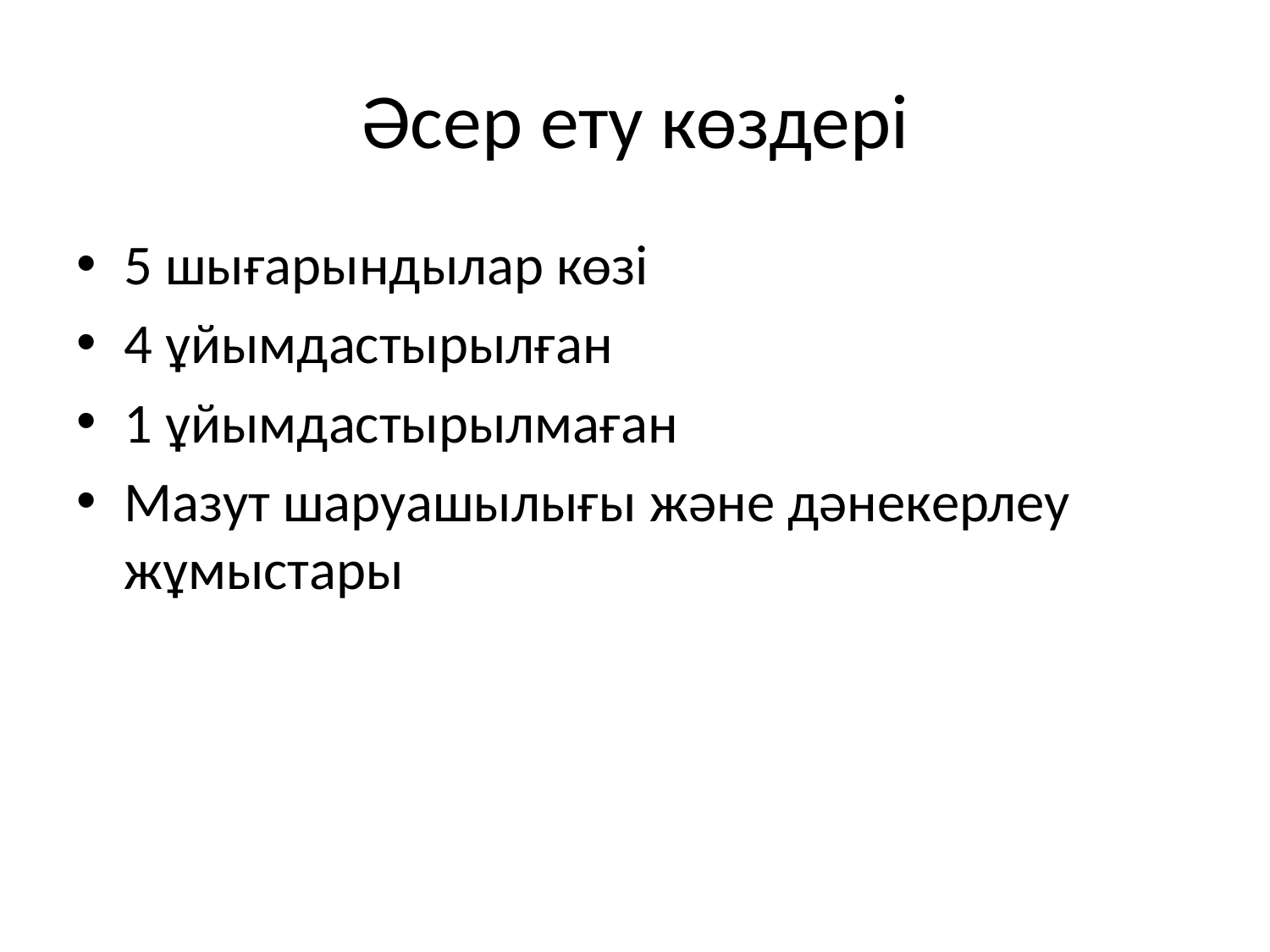

# Әсер ету көздері
5 шығарындылар көзі
4 ұйымдастырылған
1 ұйымдастырылмаған
Мазут шаруашылығы және дәнекерлеу жұмыстары